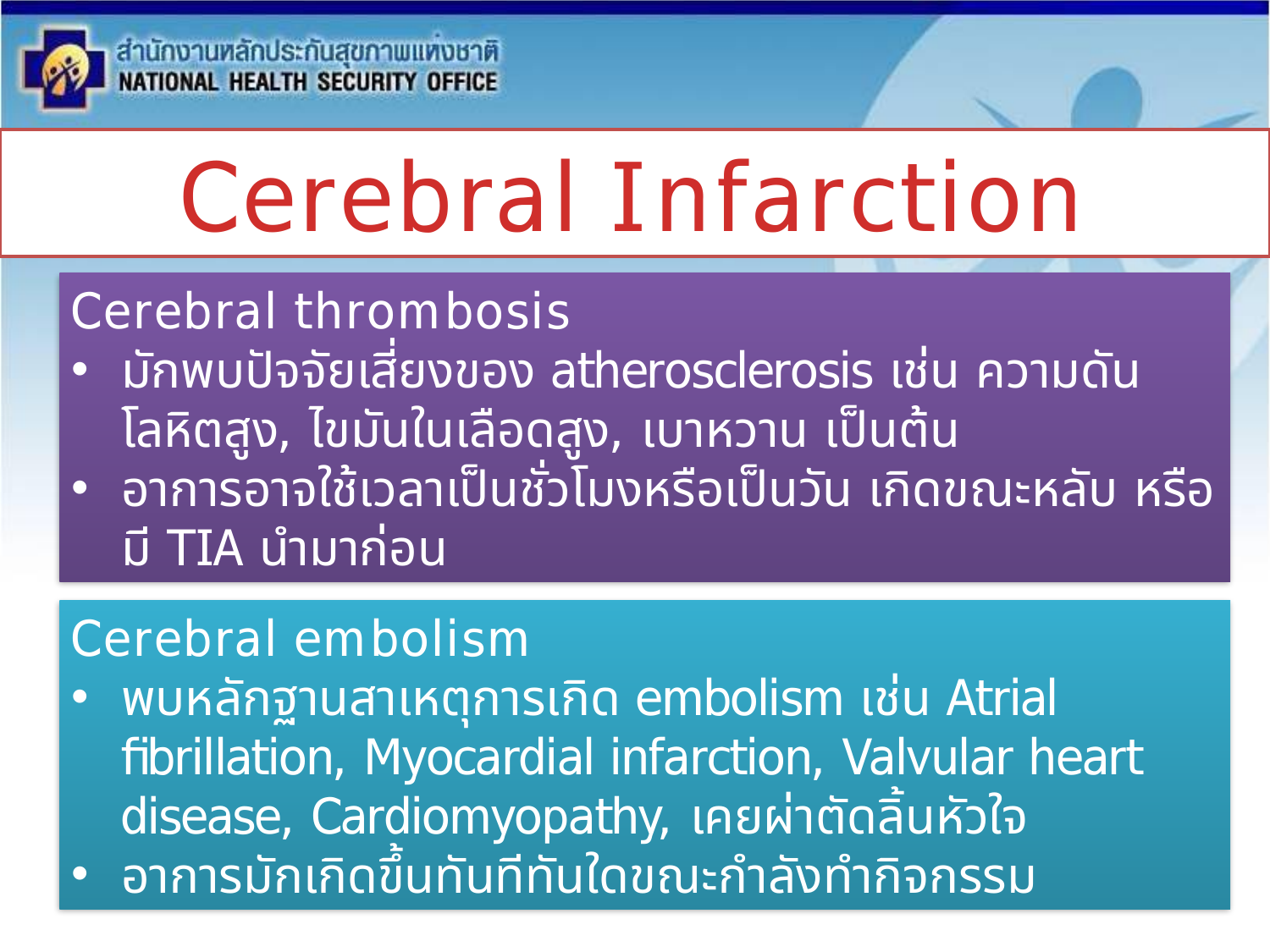

Cerebral Infarction
Cerebral thrombosis
มักพบปัจจัยเสี่ยงของ atherosclerosis เช่น ความดันโลหิตสูง, ไขมันในเลือดสูง, เบาหวาน เป็นต้น
อาการอาจใช้เวลาเป็นชั่วโมงหรือเป็นวัน เกิดขณะหลับ หรือมี TIA นำมาก่อน
Cerebral embolism
พบหลักฐานสาเหตุการเกิด embolism เช่น Atrial fibrillation, Myocardial infarction, Valvular heart disease, Cardiomyopathy, เคยผ่าตัดลิ้นหัวใจ
อาการมักเกิดขึ้นทันทีทันใดขณะกำลังทำกิจกรรม